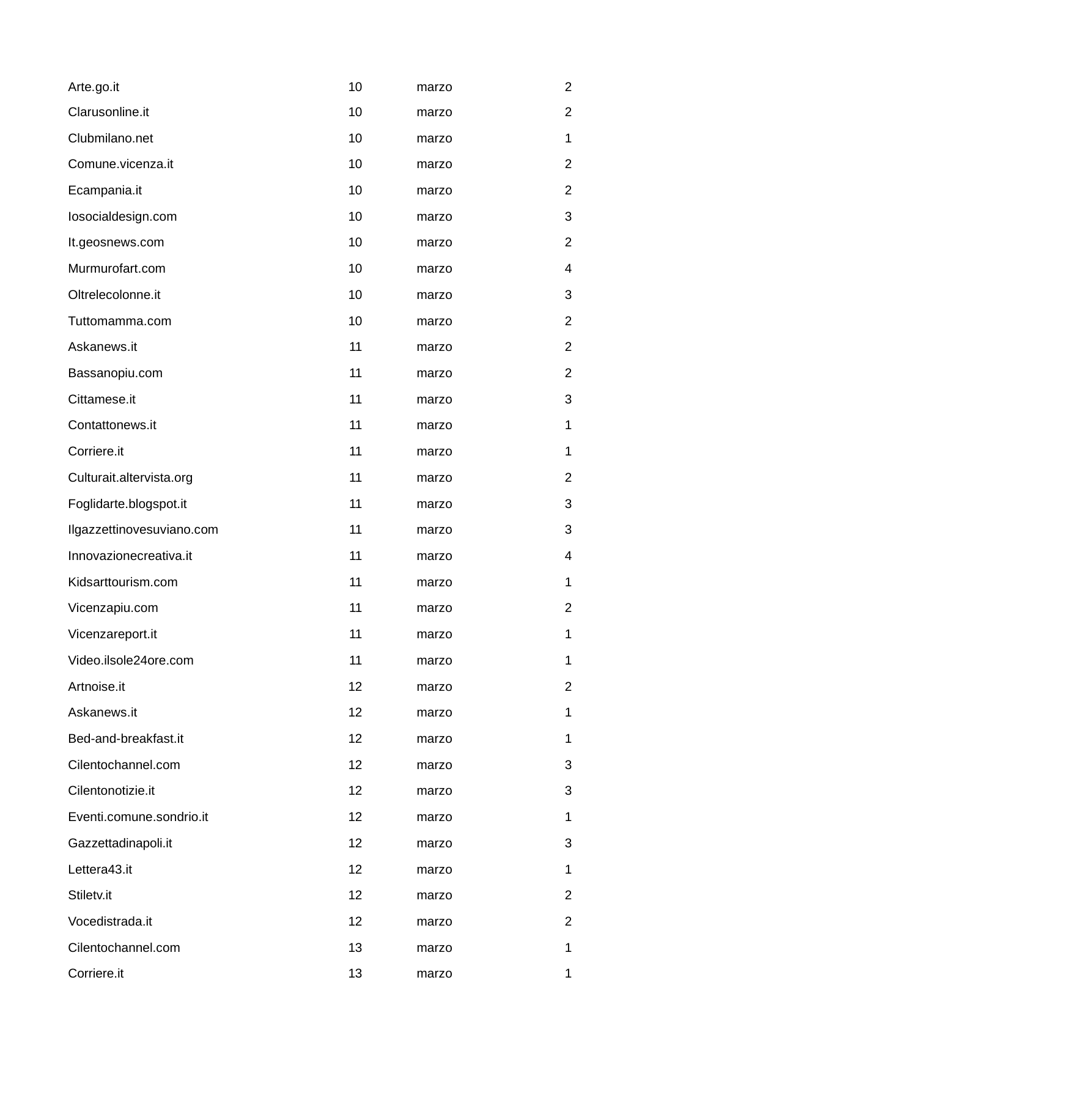

| Arte.go.it | 10 | marzo | 2 |
| --- | --- | --- | --- |
| Clarusonline.it | 10 | marzo | 2 |
| Clubmilano.net | 10 | marzo | 1 |
| Comune.vicenza.it | 10 | marzo | 2 |
| Ecampania.it | 10 | marzo | 2 |
| Iosocialdesign.com | 10 | marzo | 3 |
| It.geosnews.com | 10 | marzo | 2 |
| Murmurofart.com | 10 | marzo | 4 |
| Oltrelecolonne.it | 10 | marzo | 3 |
| Tuttomamma.com | 10 | marzo | 2 |
| Askanews.it | 11 | marzo | 2 |
| Bassanopiu.com | 11 | marzo | 2 |
| Cittamese.it | 11 | marzo | 3 |
| Contattonews.it | 11 | marzo | 1 |
| Corriere.it | 11 | marzo | 1 |
| Culturait.altervista.org | 11 | marzo | 2 |
| Foglidarte.blogspot.it | 11 | marzo | 3 |
| Ilgazzettinovesuviano.com | 11 | marzo | 3 |
| Innovazionecreativa.it | 11 | marzo | 4 |
| Kidsarttourism.com | 11 | marzo | 1 |
| Vicenzapiu.com | 11 | marzo | 2 |
| Vicenzareport.it | 11 | marzo | 1 |
| Video.ilsole24ore.com | 11 | marzo | 1 |
| Artnoise.it | 12 | marzo | 2 |
| Askanews.it | 12 | marzo | 1 |
| Bed-and-breakfast.it | 12 | marzo | 1 |
| Cilentochannel.com | 12 | marzo | 3 |
| Cilentonotizie.it | 12 | marzo | 3 |
| Eventi.comune.sondrio.it | 12 | marzo | 1 |
| Gazzettadinapoli.it | 12 | marzo | 3 |
| Lettera43.it | 12 | marzo | 1 |
| Stiletv.it | 12 | marzo | 2 |
| Vocedistrada.it | 12 | marzo | 2 |
| Cilentochannel.com | 13 | marzo | 1 |
| Corriere.it | 13 | marzo | 1 |